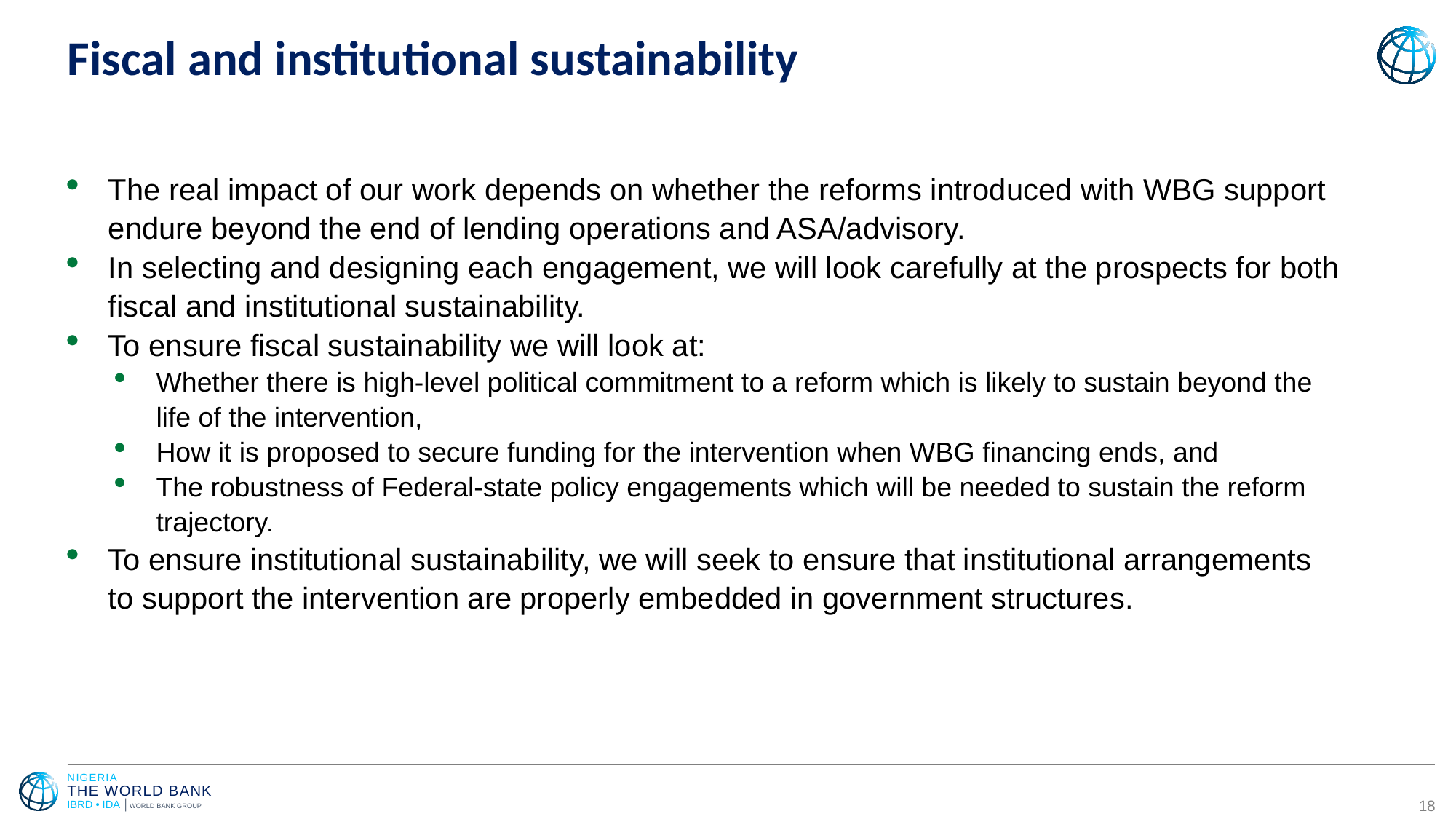

# Fiscal and institutional sustainability
The real impact of our work depends on whether the reforms introduced with WBG support endure beyond the end of lending operations and ASA/advisory.
In selecting and designing each engagement, we will look carefully at the prospects for both fiscal and institutional sustainability.
To ensure fiscal sustainability we will look at:
Whether there is high-level political commitment to a reform which is likely to sustain beyond the life of the intervention,
How it is proposed to secure funding for the intervention when WBG financing ends, and
The robustness of Federal-state policy engagements which will be needed to sustain the reform trajectory.
To ensure institutional sustainability, we will seek to ensure that institutional arrangements to support the intervention are properly embedded in government structures.